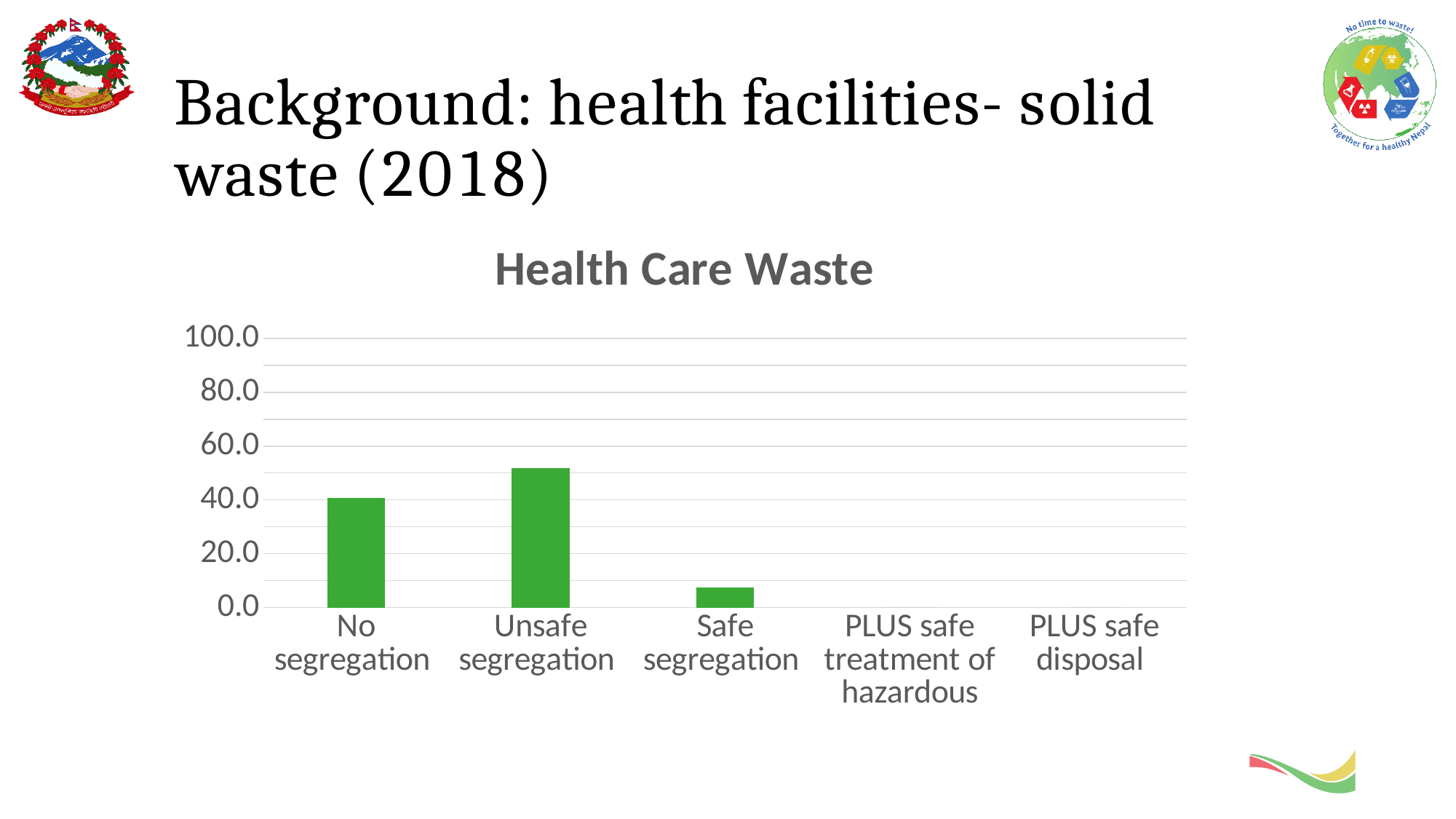

# Background: health facilities- solid waste (2018)

### Chart: Health Care Waste

| Category | Birendranagar |
|---|---|
| No segregation  | 40.7 |
| Unsafe segregation  | 51.9 |
| Safe segregation  | 7.4 |
| PLUS safe treatment of hazardous | 0.0 |
| PLUS safe disposal  | 0.0 |